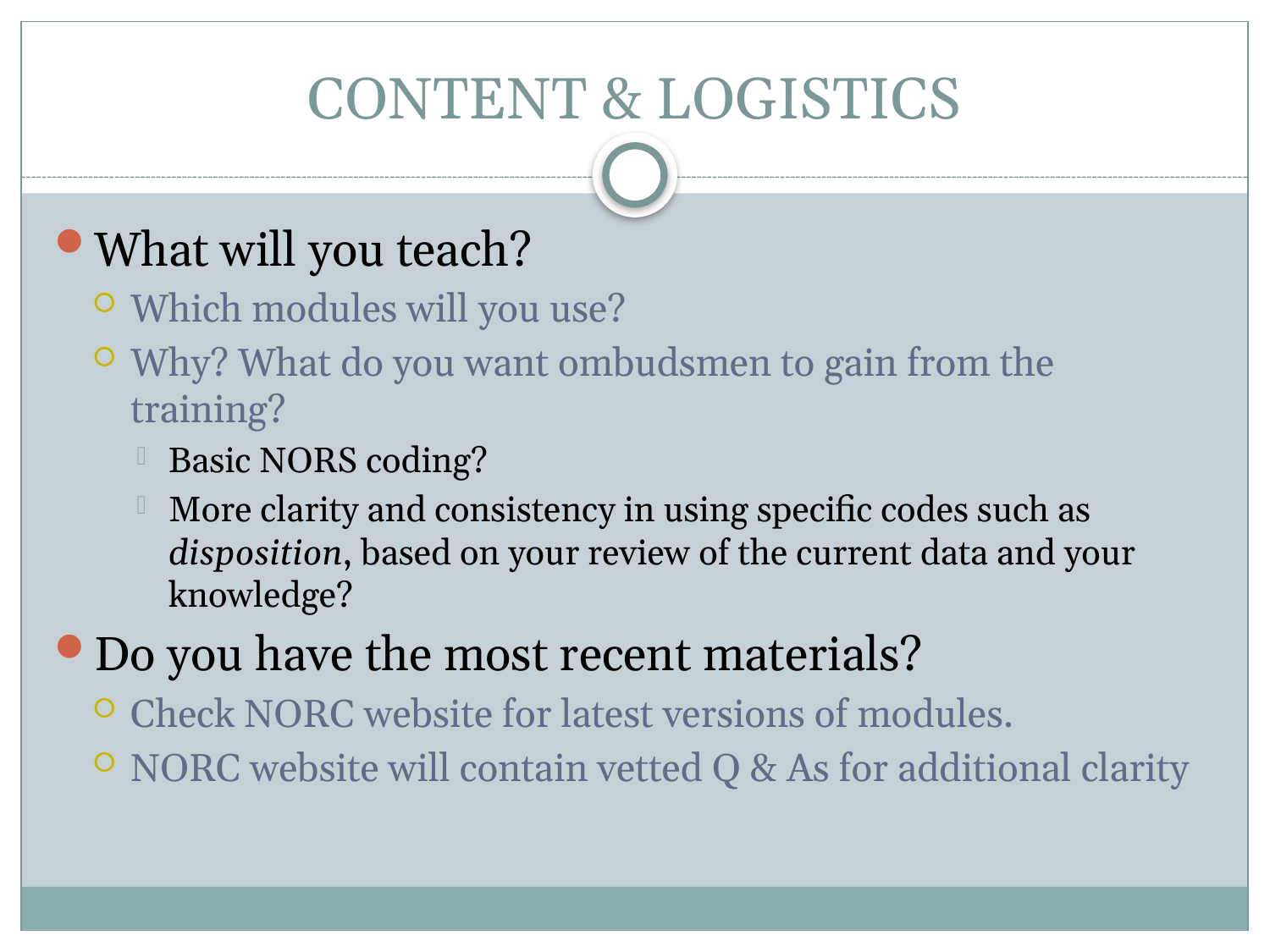

# CONTENT & LOGISTICS
What will you teach?
Which modules will you use?
Why? What do you want ombudsmen to gain from the training?
Basic NORS coding?
More clarity and consistency in using specific codes such as disposition, based on your review of the current data and your knowledge?
Do you have the most recent materials?
Check NORC website for latest versions of modules.
NORC website will contain vetted Q & As for additional clarity